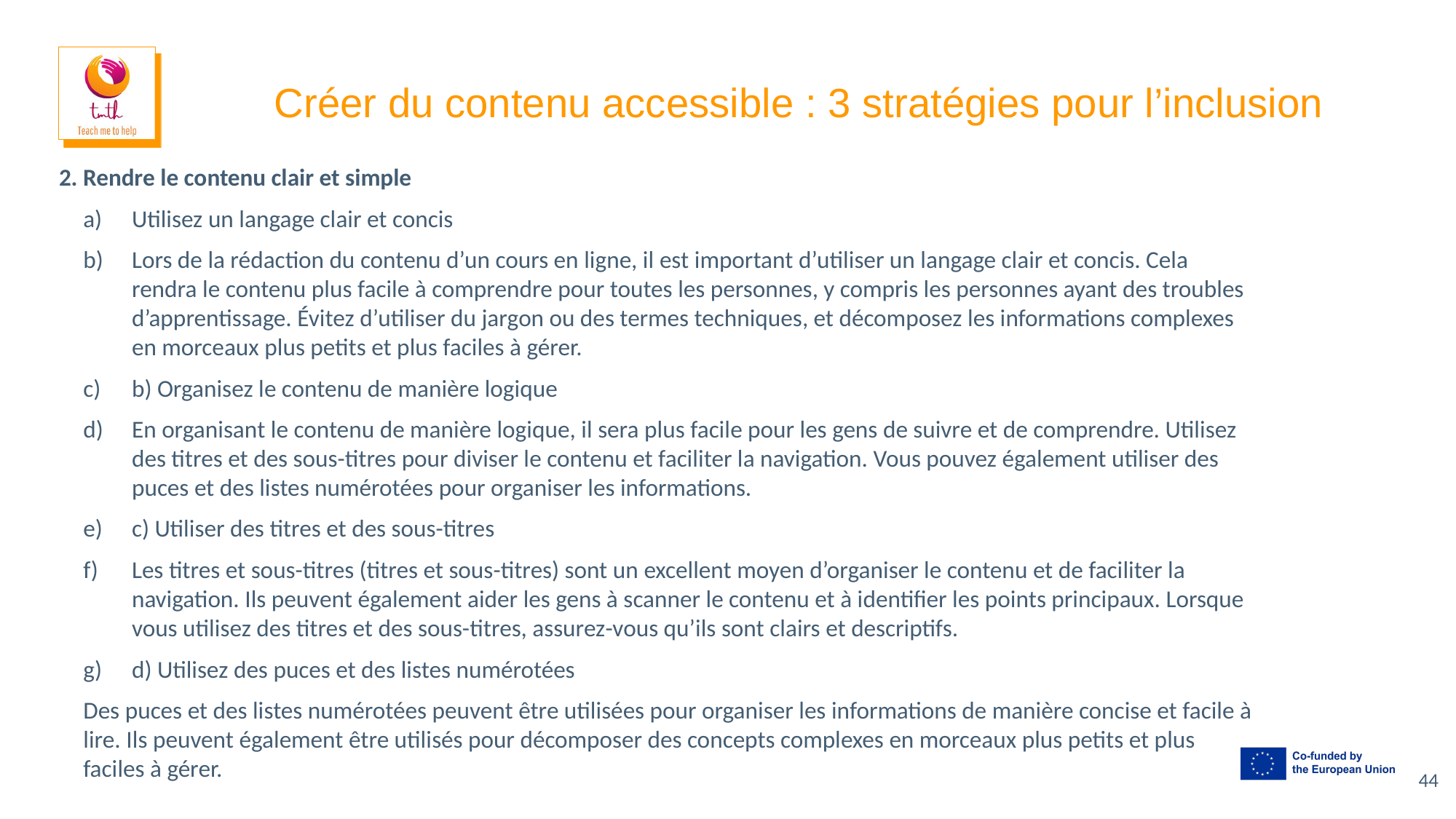

# Créer du contenu accessible : 3 stratégies pour l’inclusion
2. Rendre le contenu clair et simple
Utilisez un langage clair et concis
Lors de la rédaction du contenu d’un cours en ligne, il est important d’utiliser un langage clair et concis. Cela rendra le contenu plus facile à comprendre pour toutes les personnes, y compris les personnes ayant des troubles d’apprentissage. Évitez d’utiliser du jargon ou des termes techniques, et décomposez les informations complexes en morceaux plus petits et plus faciles à gérer.
b) Organisez le contenu de manière logique
En organisant le contenu de manière logique, il sera plus facile pour les gens de suivre et de comprendre. Utilisez des titres et des sous-titres pour diviser le contenu et faciliter la navigation. Vous pouvez également utiliser des puces et des listes numérotées pour organiser les informations.
c) Utiliser des titres et des sous-titres
Les titres et sous-titres (titres et sous-titres) sont un excellent moyen d’organiser le contenu et de faciliter la navigation. Ils peuvent également aider les gens à scanner le contenu et à identifier les points principaux. Lorsque vous utilisez des titres et des sous-titres, assurez-vous qu’ils sont clairs et descriptifs.
d) Utilisez des puces et des listes numérotées
Des puces et des listes numérotées peuvent être utilisées pour organiser les informations de manière concise et facile à lire. Ils peuvent également être utilisés pour décomposer des concepts complexes en morceaux plus petits et plus faciles à gérer.

44